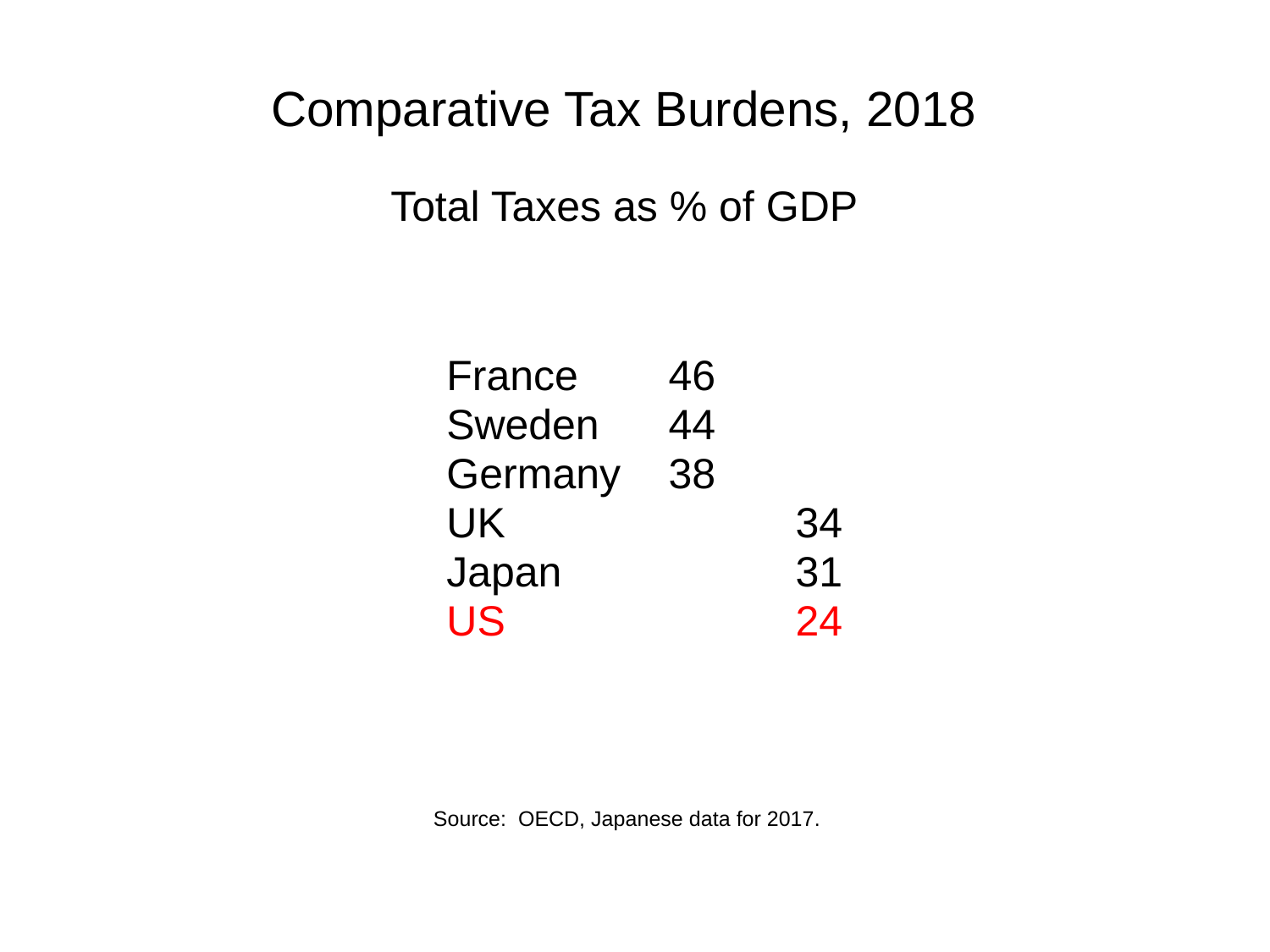

# Comparative Tax Burdens, 2018 Total Taxes as % of GDP

France	    46
Sweden	    44
Germany	    38
UK		    34
Japan		    31
US		    24

Source:  OECD, Japanese data for 2017.